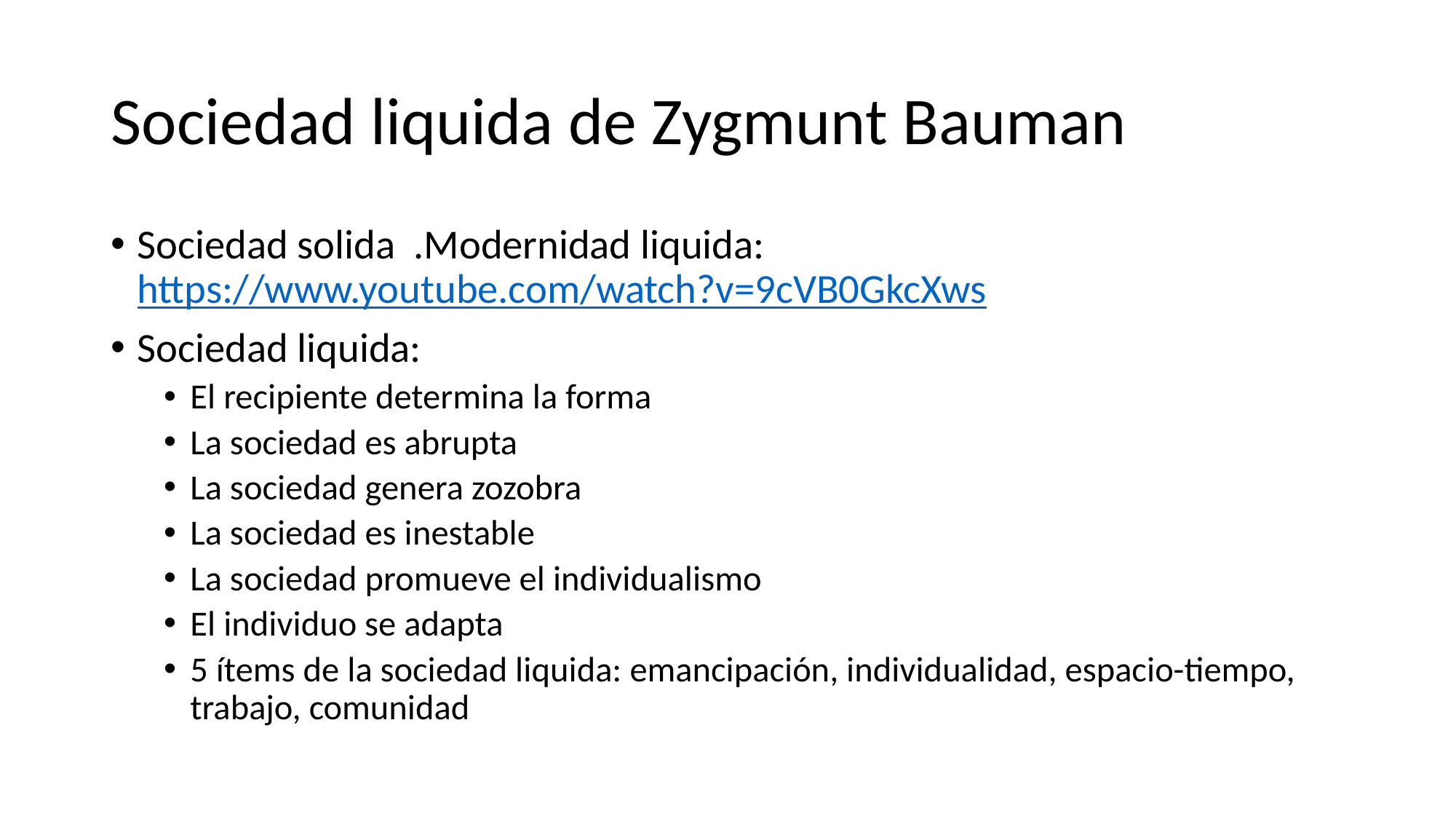

# Sociedad liquida de Zygmunt Bauman
Sociedad solida  .Modernidad liquida: https://www.youtube.com/watch?v=9cVB0GkcXws
Sociedad liquida:
El recipiente determina la forma
La sociedad es abrupta
La sociedad genera zozobra
La sociedad es inestable
La sociedad promueve el individualismo
El individuo se adapta
5 ítems de la sociedad liquida: emancipación, individualidad, espacio-tiempo, trabajo, comunidad